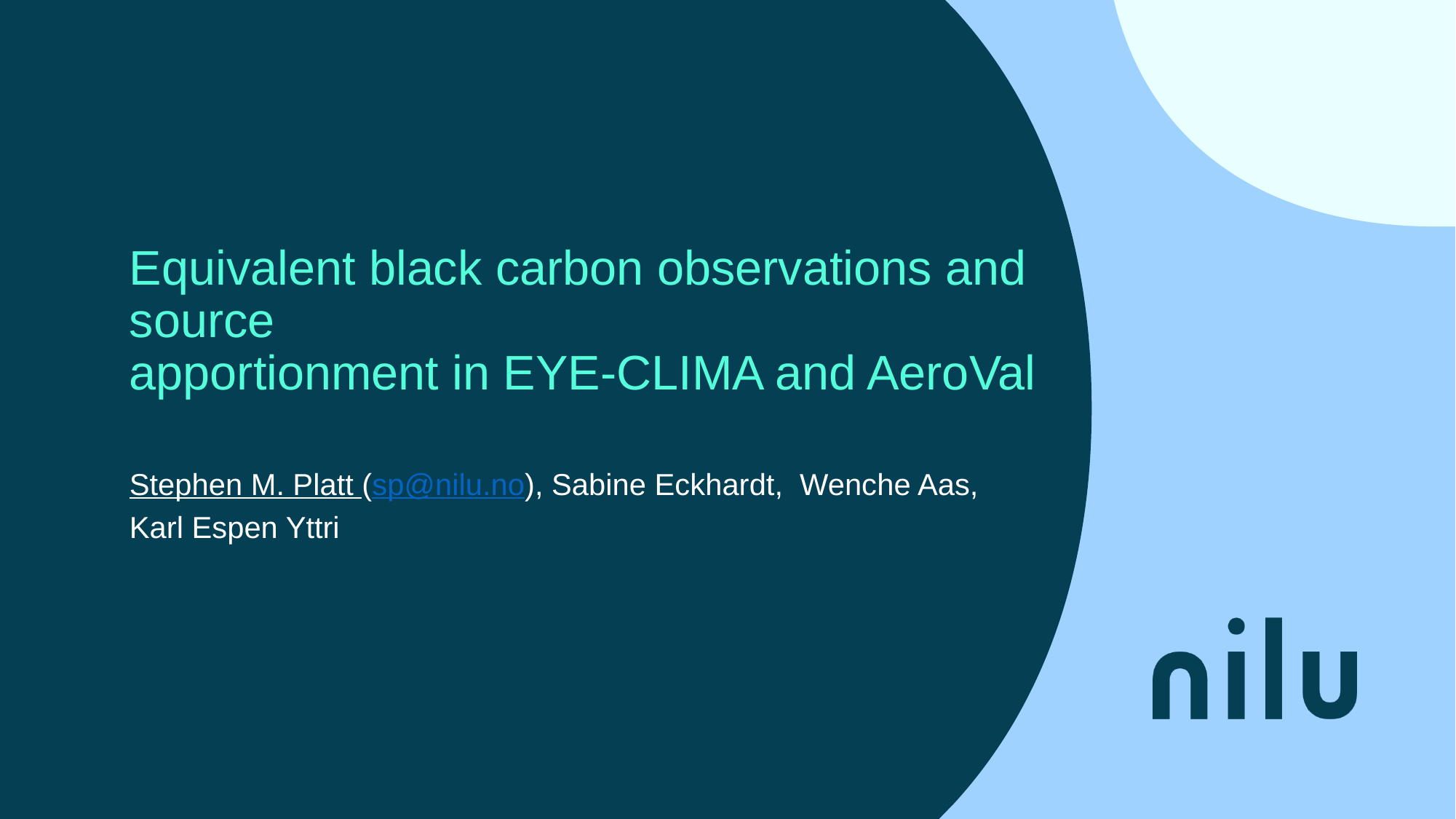

# Equivalent black carbon observations and source apportionment in EYE-CLIMA and AeroVal
Stephen M. Platt (sp@nilu.no), Sabine Eckhardt,  Wenche Aas, Karl Espen Yttri